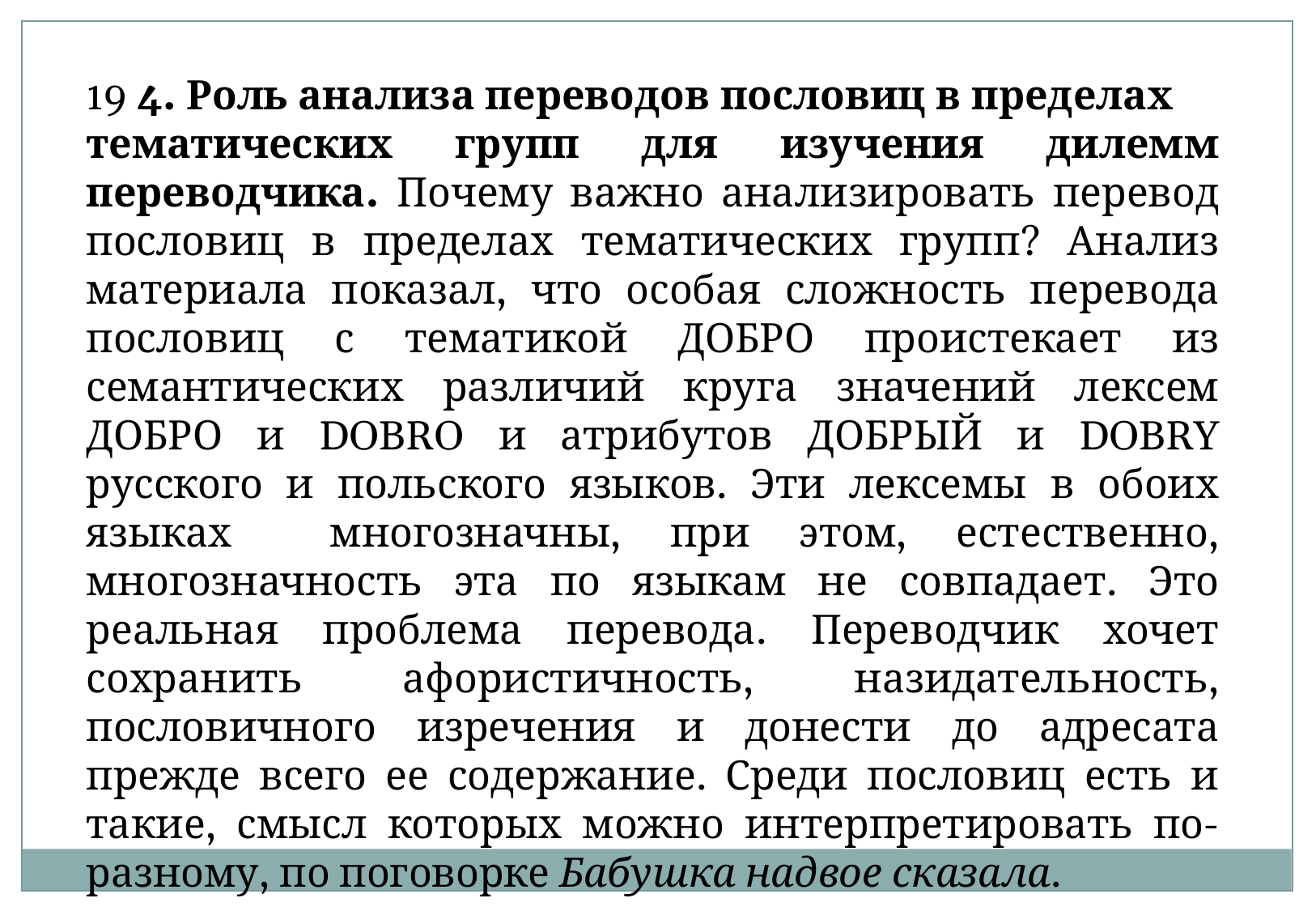

19 4. Роль анализа переводов пословиц в пределах
тематических групп для изучения дилемм переводчика. Почему важно анализировать перевод пословиц в пределах тематических групп? Анализ материала показал, что особая сложность перевода пословиц с тематикой ДОБРО проистекает из семантических различий круга значений лексем ДОБРО и DOBRO и атрибутов ДОБРЫЙ и DOBRY русского и польского языков. Эти лексемы в обоих языках  многозначны, при этом, естественно, многозначность эта по языкам не совпадает. Это реальная проблема перевода. Переводчик хочет сохранить афористичность, назидательность, пословичного изречения и донести до адресата прежде всего ее содержание. Среди пословиц есть и такие, смысл которых можно интерпретировать по-разному, по поговорке Бабушка надвое сказала.

19